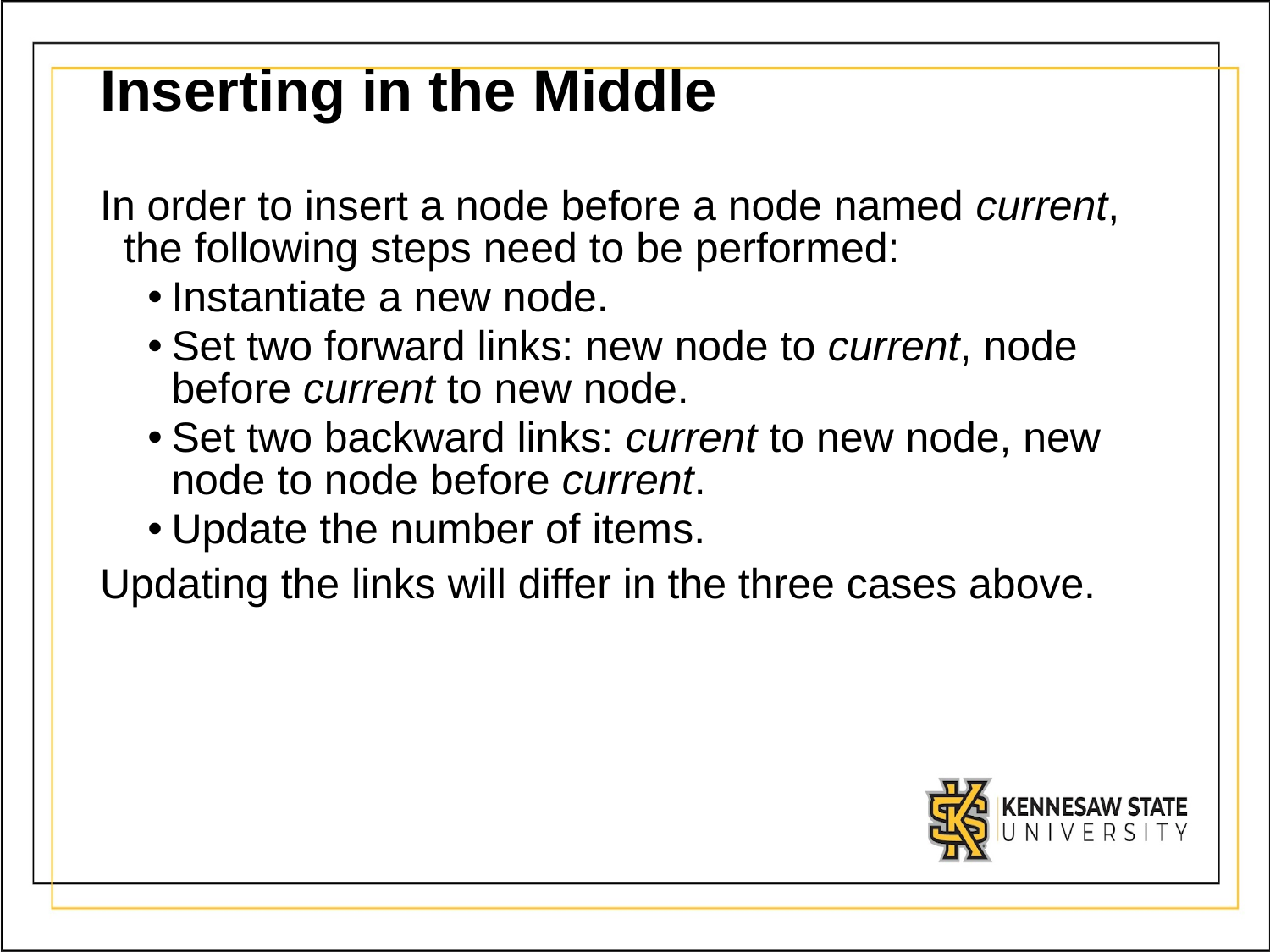

# Inserting in the Middle
In order to insert a node before a node named current, the following steps need to be performed:
Instantiate a new node.
Set two forward links: new node to current, node before current to new node.
Set two backward links: current to new node, new node to node before current.
Update the number of items.
Updating the links will differ in the three cases above.